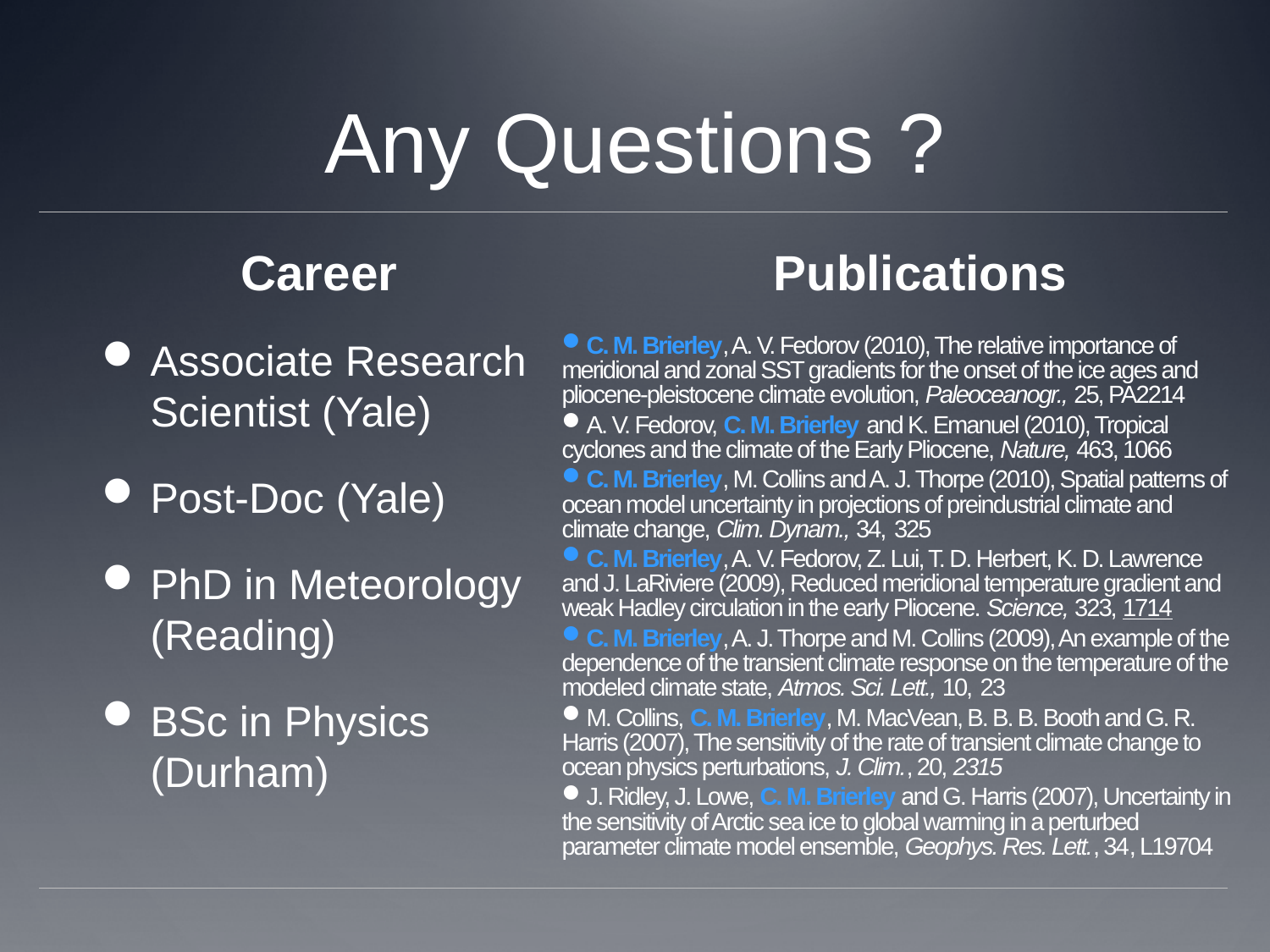

# Any Questions ?
Career
Publications
Associate Research Scientist (Yale)
Post-Doc (Yale)
PhD in Meteorology (Reading)
BSc in Physics (Durham)

C. M. Brierley, A. V. Fedorov (2010), The relative importance of meridional and zonal SST gradients for the onset of the ice ages and pliocene-pleistocene climate evolution, Paleoceanogr., 25, PA2214
A. V. Fedorov, C. M. Brierley and K. Emanuel (2010), Tropical cyclones and the climate of the Early Pliocene, Nature, 463, 1066
C. M. Brierley, M. Collins and A. J. Thorpe (2010), Spatial patterns of ocean model uncertainty in projections of preindustrial climate and climate change, Clim. Dynam., 34, 325
C. M. Brierley, A. V. Fedorov, Z. Lui, T. D. Herbert, K. D. Lawrence and J. LaRiviere (2009), Reduced meridional temperature gradient and weak Hadley circulation in the early Pliocene. Science, 323, 1714
C. M. Brierley, A. J. Thorpe and M. Collins (2009), An example of the dependence of the transient climate response on the temperature of the modeled climate state, Atmos. Sci. Lett., 10, 23
M. Collins, C. M. Brierley, M. MacVean, B. B. B. Booth and G. R. Harris (2007), The sensitivity of the rate of transient climate change to ocean physics perturbations, J. Clim., 20, 2315
J. Ridley, J. Lowe, C. M. Brierley and G. Harris (2007), Uncertainty in the sensitivity of Arctic sea ice to global warming in a perturbed parameter climate model ensemble, Geophys. Res. Lett., 34, L19704